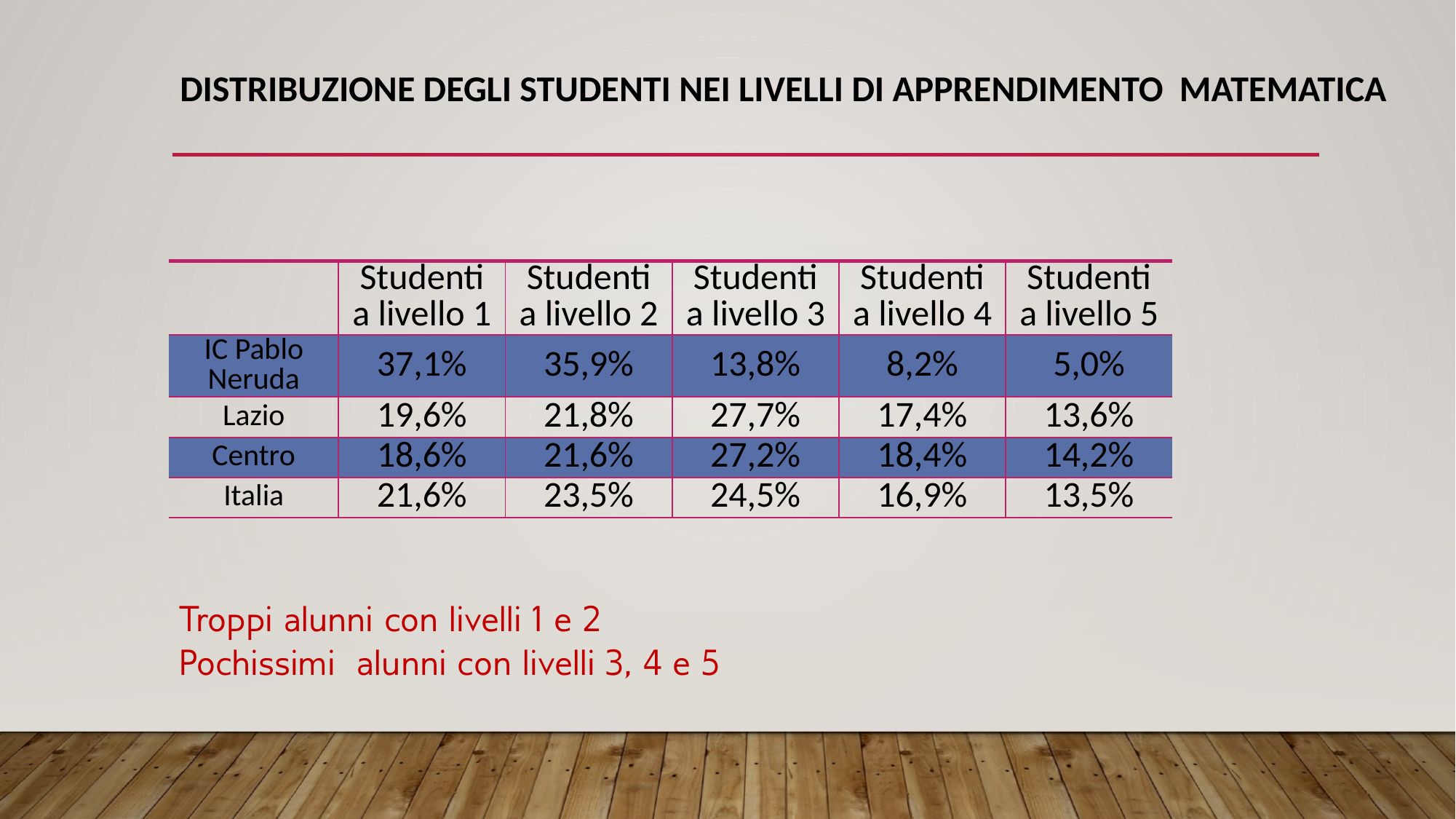

# Distribuzione degli studenti nei livelli di apprendimento  Matematica
|  | Studenti a livello 1 | Studenti a livello 2 | Studenti a livello 3 | Studenti a livello 4 | Studenti a livello 5 |
| --- | --- | --- | --- | --- | --- |
| IC Pablo Neruda | 37,1% | 35,9% | 13,8% | 8,2% | 5,0% |
| Lazio | 19,6% | 21,8% | 27,7% | 17,4% | 13,6% |
| Centro | 18,6% | 21,6% | 27,2% | 18,4% | 14,2% |
| Italia | 21,6% | 23,5% | 24,5% | 16,9% | 13,5% |
Troppi alunni con livelli 1 e 2
Pochissimi  alunni con livelli 3, 4 e 5